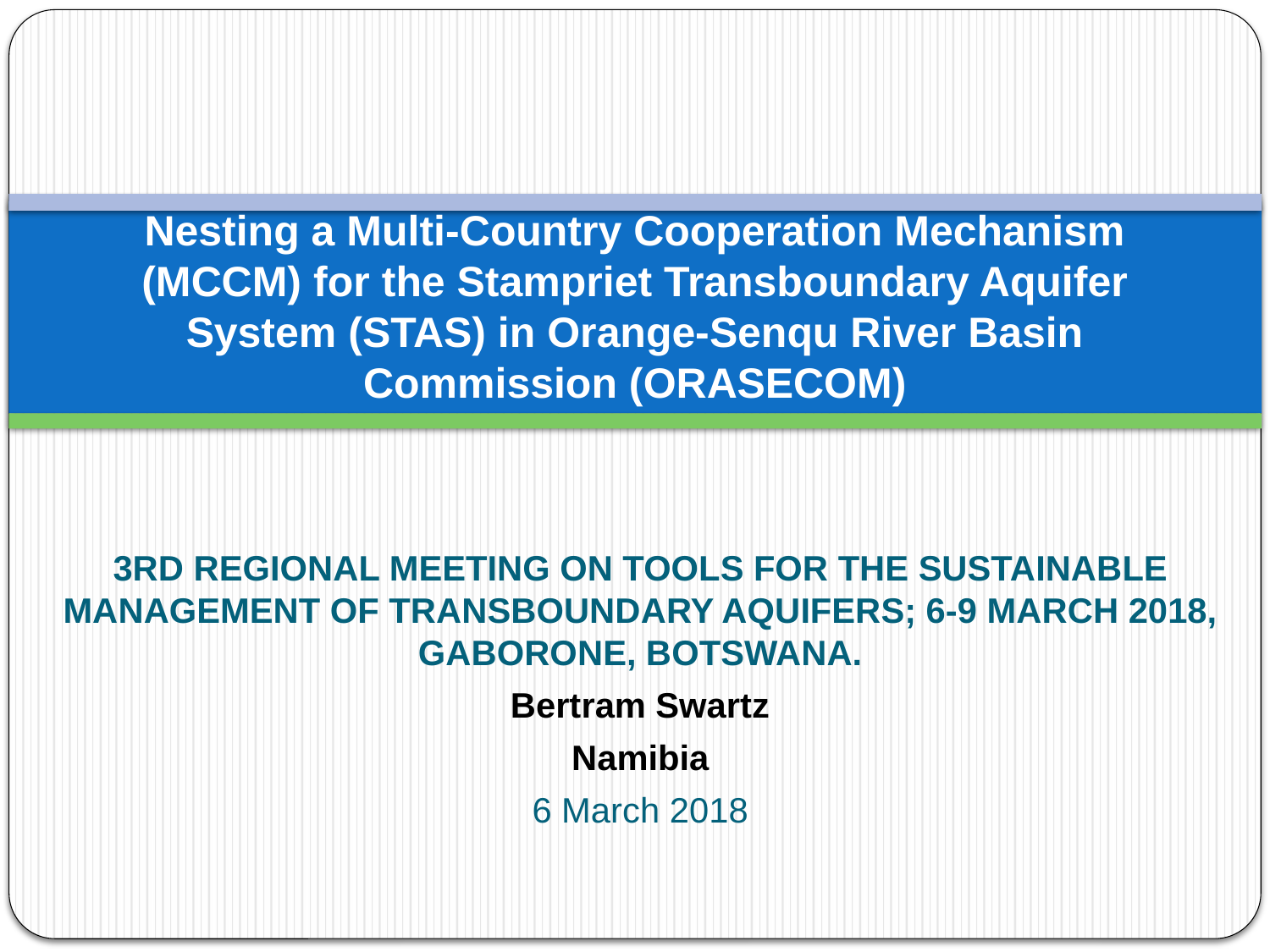

# Nesting a Multi-Country Cooperation Mechanism (MCCM) for the Stampriet Transboundary Aquifer System (STAS) in Orange-Senqu River Basin Commission (ORASECOM)
3RD REGIONAL MEETING ON TOOLS FOR THE SUSTAINABLE MANAGEMENT OF TRANSBOUNDARY AQUIFERS; 6-9 MARCH 2018, GABORONE, BOTSWANA.
Bertram Swartz
Namibia
6 March 2018